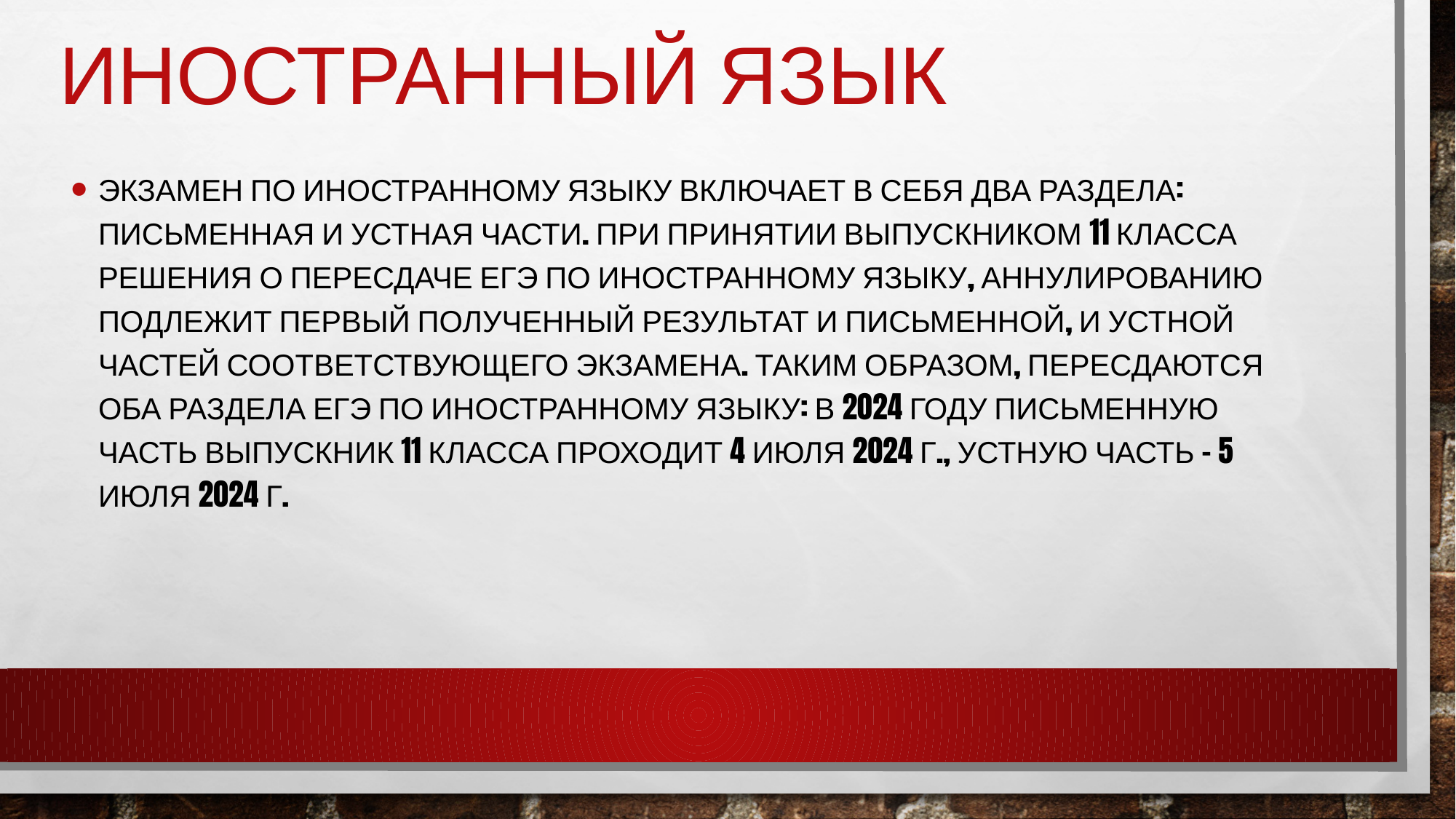

# Иностранный язык
Экзамен по иностранному языку включает в себя два раздела: письменная и устная части. При принятии выпускником 11 класса решения о пересдаче ЕГЭ по иностранному языку, аннулированию подлежит первый полученный результат и письменной, и устной частей соответствующего экзамена. Таким образом, пересдаются оба раздела ЕГЭ по иностранному языку: в 2024 году письменную часть выпускник 11 класса проходит 4 июля 2024 г., устную часть – 5 июля 2024 г.